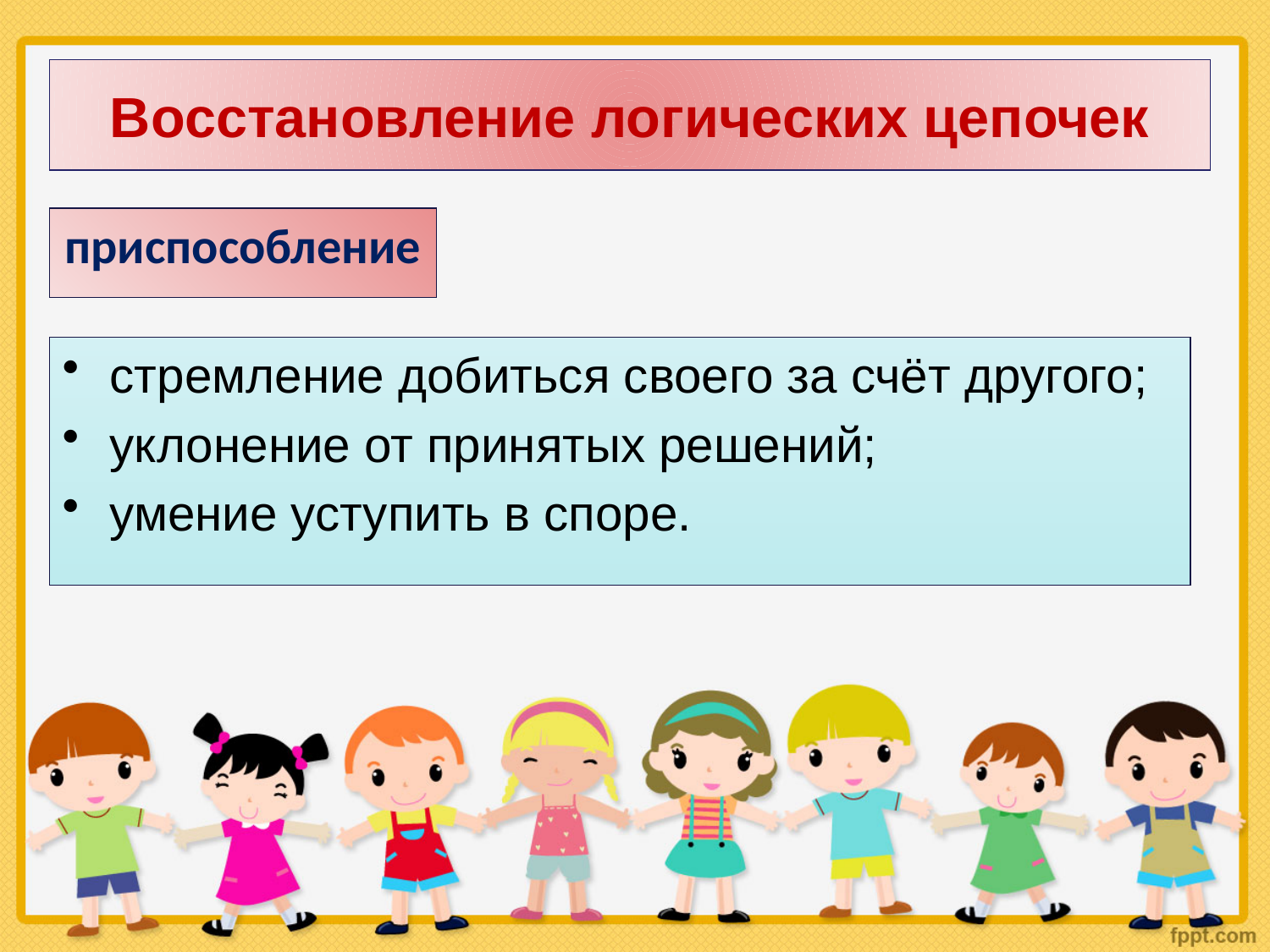

# Восстановление логических цепочек
приспособление
стремление добиться своего за счёт другого;
уклонение от принятых решений;
умение уступить в споре.